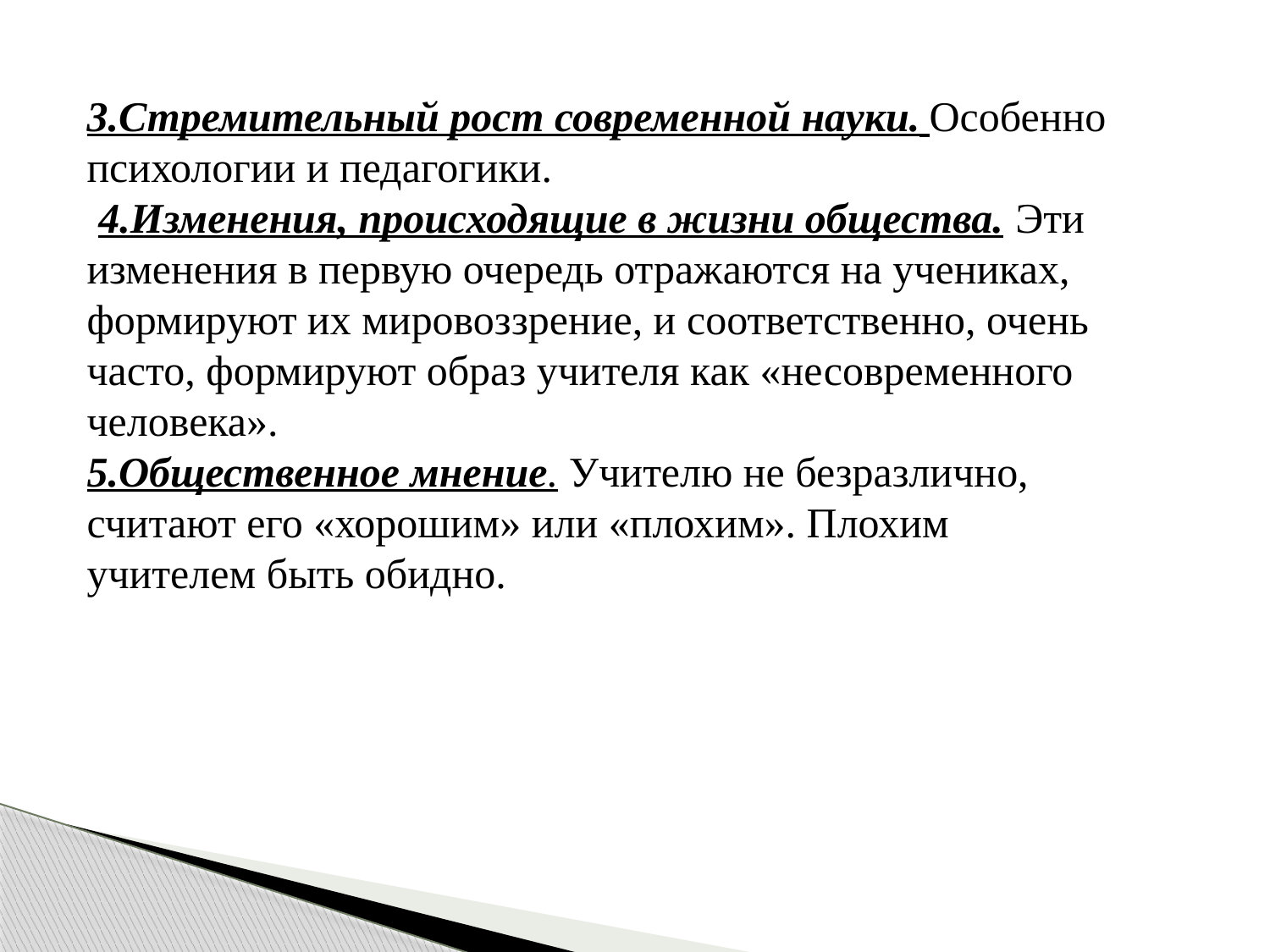

3.Стремительный рост современной науки. Особенно психологии и педагогики.
 4.Изменения, происходящие в жизни общества. Эти изменения в первую очередь отражаются на учениках, формируют их мировоззрение, и соответственно, очень часто, формируют образ учителя как «несовременного человека».
5.Общественное мнение. Учителю не безразлично, считают его «хорошим» или «плохим». Плохим учителем быть обидно.